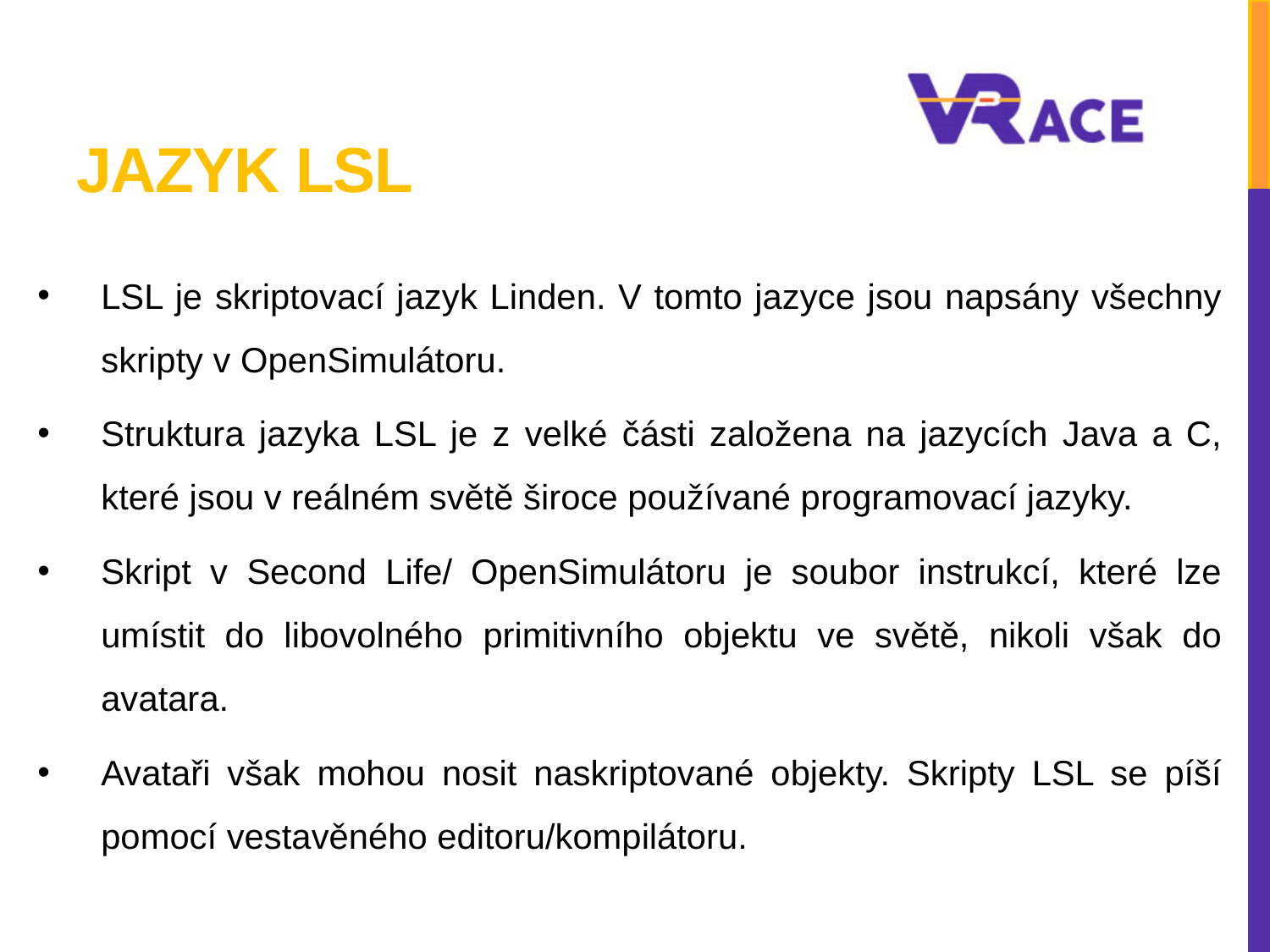

# Jazyk LSL
LSL je skriptovací jazyk Linden. V tomto jazyce jsou napsány všechny skripty v OpenSimulátoru.
Struktura jazyka LSL je z velké části založena na jazycích Java a C, které jsou v reálném světě široce používané programovací jazyky.
Skript v Second Life/ OpenSimulátoru je soubor instrukcí, které lze umístit do libovolného primitivního objektu ve světě, nikoli však do avatara.
Avataři však mohou nosit naskriptované objekty. Skripty LSL se píší pomocí vestavěného editoru/kompilátoru.